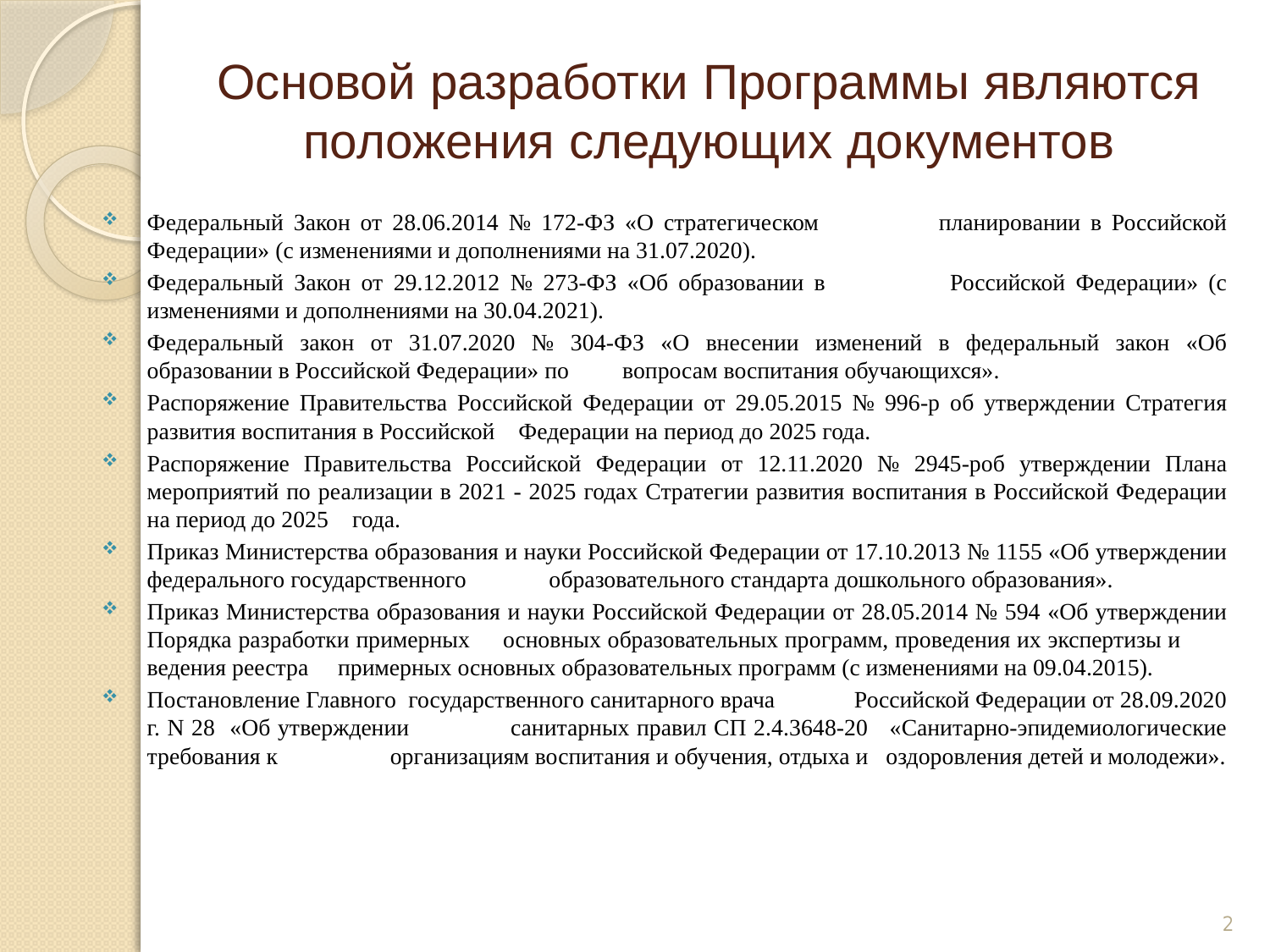

# Основой разработки Программы являются положения следующих документов
Федеральный Закон от 28.06.2014 № 172-ФЗ «О стратегическом            планировании в Российской Федерации» (с изменениями и дополнениями на 31.07.2020).
Федеральный Закон от 29.12.2012 № 273-ФЗ «Об образовании в            Российской Федерации» (с изменениями и дополнениями на 30.04.2021).
Федеральный закон от 31.07.2020 № 304-ФЗ «О внесении изменений в федеральный закон «Об образовании в Российской Федерации» по         вопросам воспитания обучающихся».
Распоряжение Правительства Российской Федерации от 29.05.2015 № 996-р об утверждении Стратегия развития воспитания в Российской    Федерации на период до 2025 года.
Распоряжение Правительства Российской Федерации от 12.11.2020 № 2945-роб утверждении Плана мероприятий по реализации в 2021 - 2025 годах Стратегии развития воспитания в Российской Федерации на период до 2025    года.
Приказ Министерства образования и науки Российской Федерации от 17.10.2013 № 1155 «Об утверждении федерального государственного              образовательного стандарта дошкольного образования».
Приказ Министерства образования и науки Российской Федерации от 28.05.2014 № 594 «Об утверждении Порядка разработки примерных     основных образовательных программ, проведения их экспертизы и        ведения реестра     примерных основных образовательных программ (с изменениями на 09.04.2015).
Постановление Главного  государственного санитарного врача             Российской Федерации от 28.09.2020 г. N 28  «Об утверждении              санитарных правил СП 2.4.3648-20   «Санитарно-эпидемиологические требования к                   организациям воспитания и обучения, отдыха и   оздоровления детей и молодежи».

2